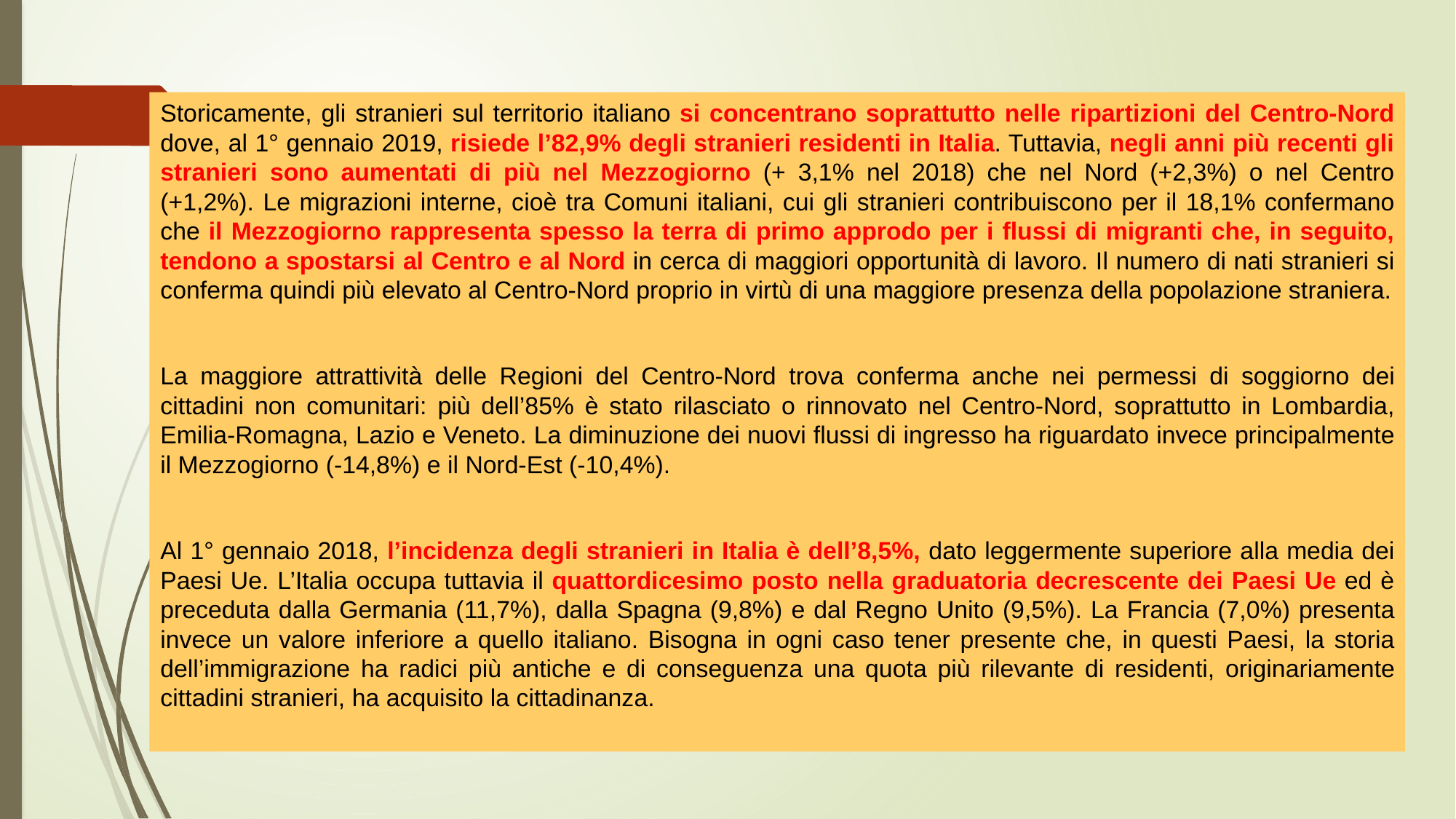

Storicamente, gli stranieri sul territorio italiano si concentrano soprattutto nelle ripartizioni del Centro-Nord dove, al 1° gennaio 2019, risiede l’82,9% degli stranieri residenti in Italia. Tuttavia, negli anni più recenti gli stranieri sono aumentati di più nel Mezzogiorno (+ 3,1% nel 2018) che nel Nord (+2,3%) o nel Centro (+1,2%). Le migrazioni interne, cioè tra Comuni italiani, cui gli stranieri contribuiscono per il 18,1% confermano che il Mezzogiorno rappresenta spesso la terra di primo approdo per i flussi di migranti che, in seguito, tendono a spostarsi al Centro e al Nord in cerca di maggiori opportunità di lavoro. Il numero di nati stranieri si conferma quindi più elevato al Centro-Nord proprio in virtù di una maggiore presenza della popolazione straniera.

La maggiore attrattività delle Regioni del Centro-Nord trova conferma anche nei permessi di soggiorno dei cittadini non comunitari: più dell’85% è stato rilasciato o rinnovato nel Centro-Nord, soprattutto in Lombardia, Emilia-Romagna, Lazio e Veneto. La diminuzione dei nuovi flussi di ingresso ha riguardato invece principalmente il Mezzogiorno (-14,8%) e il Nord-Est (-10,4%).

Al 1° gennaio 2018, l’incidenza degli stranieri in Italia è dell’8,5%, dato leggermente superiore alla media dei Paesi Ue. L’Italia occupa tuttavia il quattordicesimo posto nella graduatoria decrescente dei Paesi Ue ed è preceduta dalla Germania (11,7%), dalla Spagna (9,8%) e dal Regno Unito (9,5%). La Francia (7,0%) presenta invece un valore inferiore a quello italiano. Bisogna in ogni caso tener presente che, in questi Paesi, la storia dell’immigrazione ha radici più antiche e di conseguenza una quota più rilevante di residenti, originariamente cittadini stranieri, ha acquisito la cittadinanza.